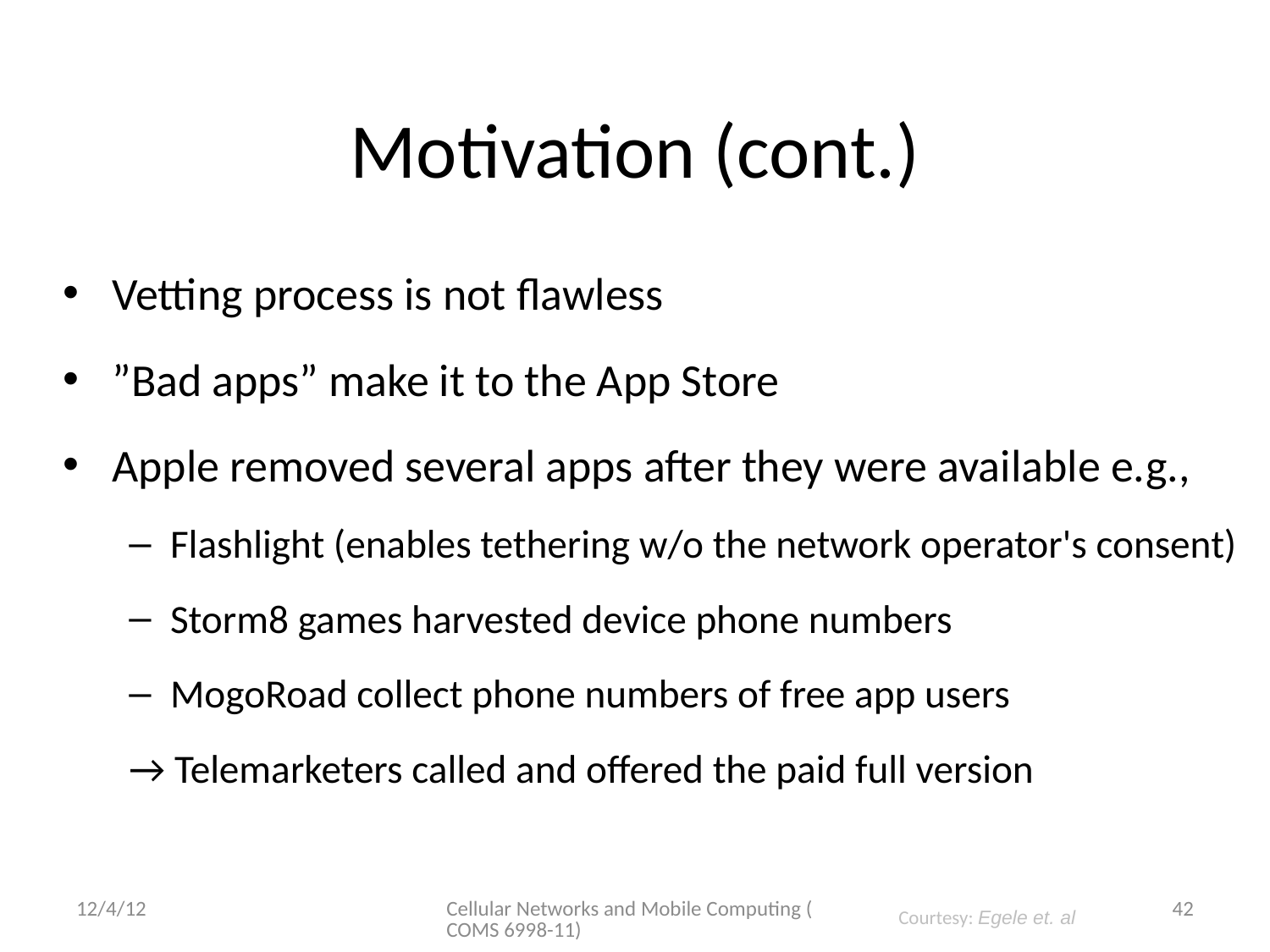

# Motivation (cont.)
Vetting process is not flawless
”Bad apps” make it to the App Store
Apple removed several apps after they were available e.g.,
Flashlight (enables tethering w/o the network operator's consent)
Storm8 games harvested device phone numbers
MogoRoad collect phone numbers of free app users
→ Telemarketers called and offered the paid full version
12/4/12
Cellular Networks and Mobile Computing (COMS 6998-11)
42
Courtesy: Egele et. al